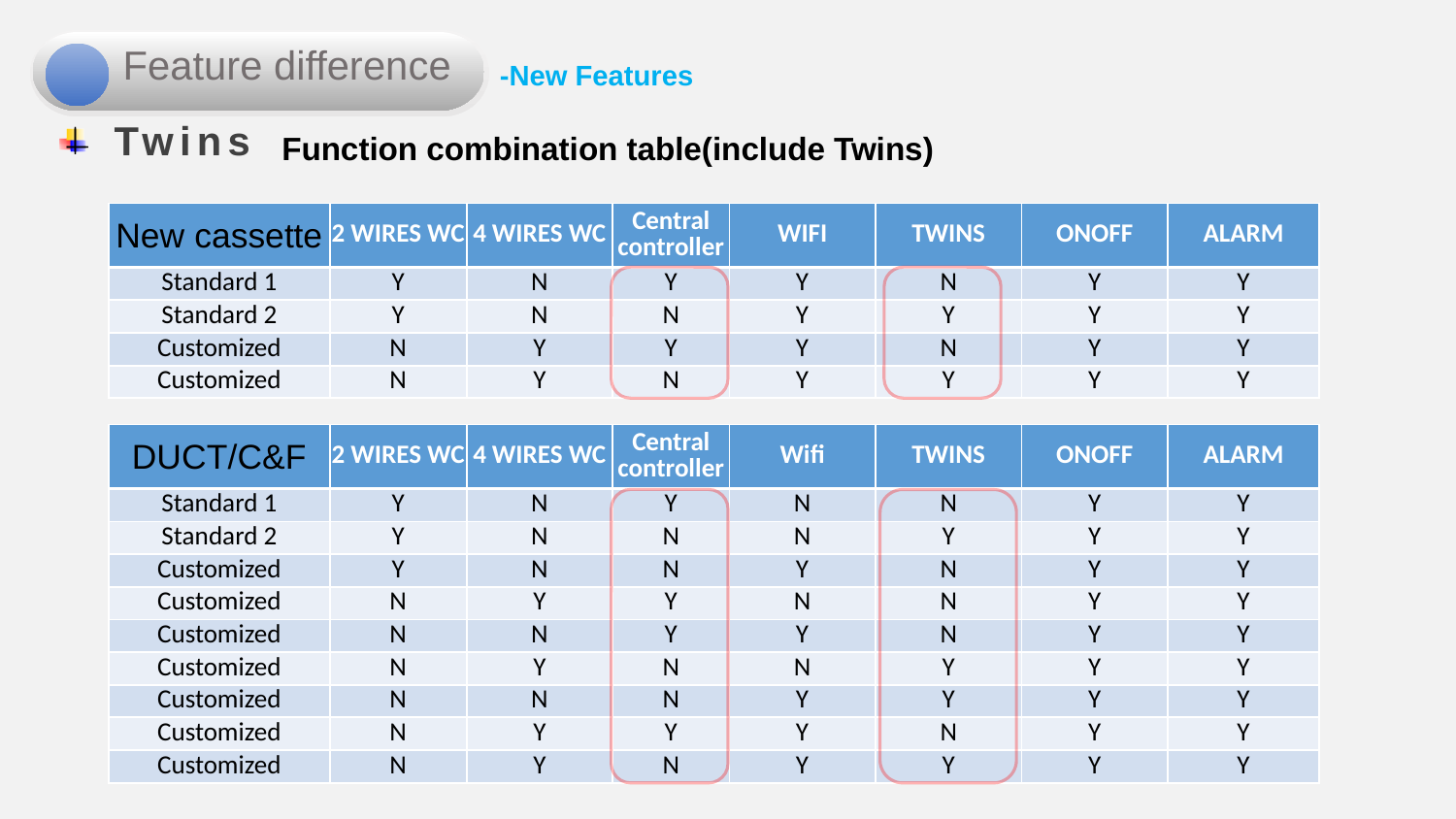

Feature difference

-New Features
Twins
Function combination table(include Twins)
| New cassette | 2 WIRES WC | 4 WIRES WC | Central controller | WIFI | TWINS | ONOFF | ALARM |
| --- | --- | --- | --- | --- | --- | --- | --- |
| Standard 1 | Y | N | Y | Y | N | Y | Y |
| Standard 2 | Y | N | N | Y | Y | Y | Y |
| Customized | N | Y | Y | Y | N | Y | Y |
| Customized | N | Y | N | Y | Y | Y | Y |

| DUCT/C&F | 2 WIRES WC | 4 WIRES WC | Central controller | Wifi | TWINS | ONOFF | ALARM |
| --- | --- | --- | --- | --- | --- | --- | --- |
| Standard 1 | Y | N | Y | N | N | Y | Y |
| Standard 2 | Y | N | N | N | Y | Y | Y |
| Customized | Y | N | N | Y | N | Y | Y |
| Customized | N | Y | Y | N | N | Y | Y |
| Customized | N | N | Y | Y | N | Y | Y |
| Customized | N | Y | N | N | Y | Y | Y |
| Customized | N | N | N | Y | Y | Y | Y |
| Customized | N | Y | Y | Y | N | Y | Y |
| Customized | N | Y | N | Y | Y | Y | Y |